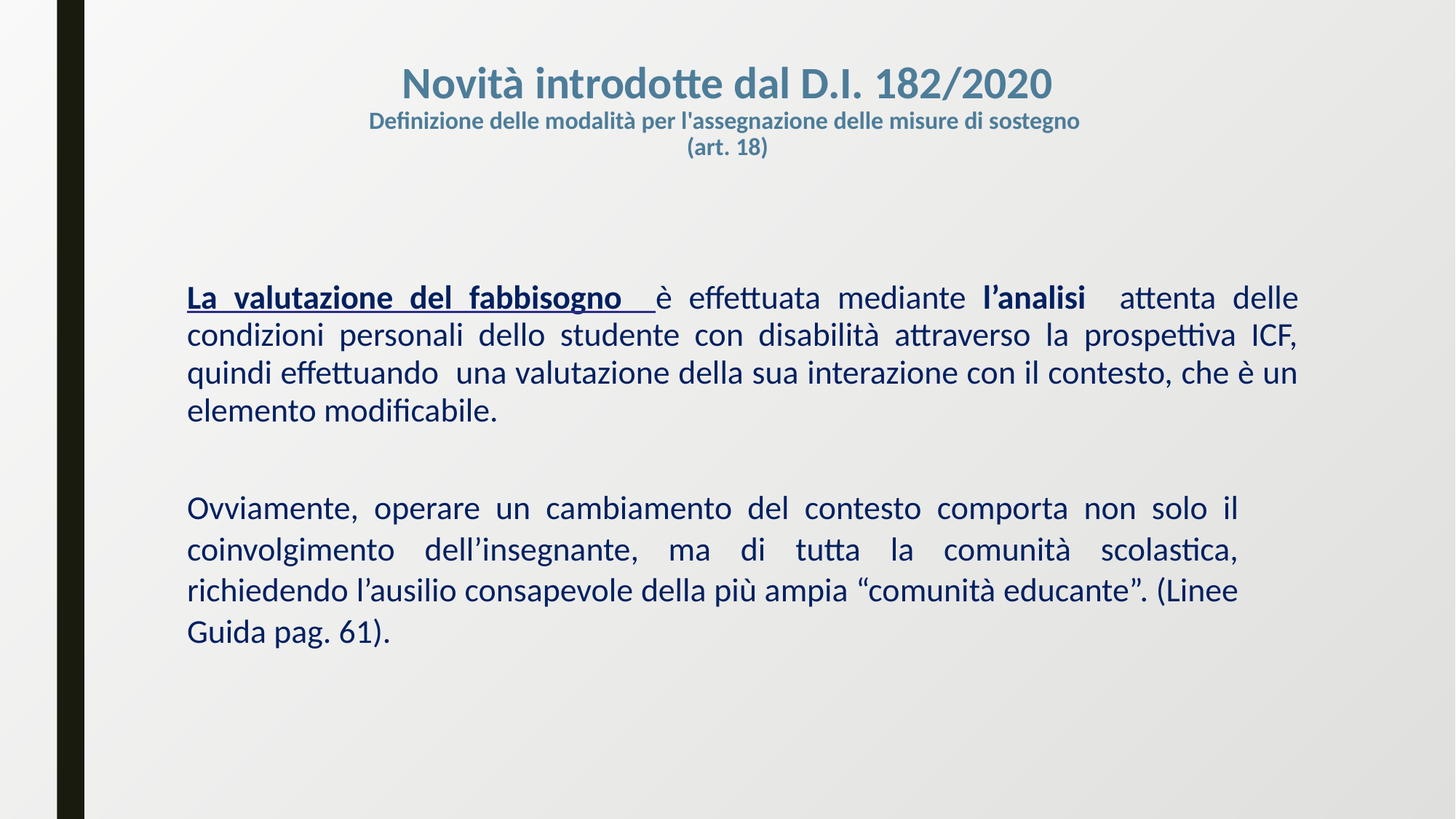

# Novità introdotte dal D.I. 182/2020 Definizione delle modalità per l'assegnazione delle misure di sostegno (art. 18)

La valutazione del fabbisogno  è effettuata mediante l’analisi  attenta delle condizioni personali dello studente con disabilità attraverso la prospettiva ICF, quindi effettuando  una valutazione della sua interazione con il contesto, che è un elemento modificabile.

Ovviamente, operare un cambiamento del contesto comporta non solo il coinvolgimento dell’insegnante, ma di tutta la comunità scolastica, richiedendo l’ausilio consapevole della più ampia “comunità educante”. (Linee Guida pag. 61).